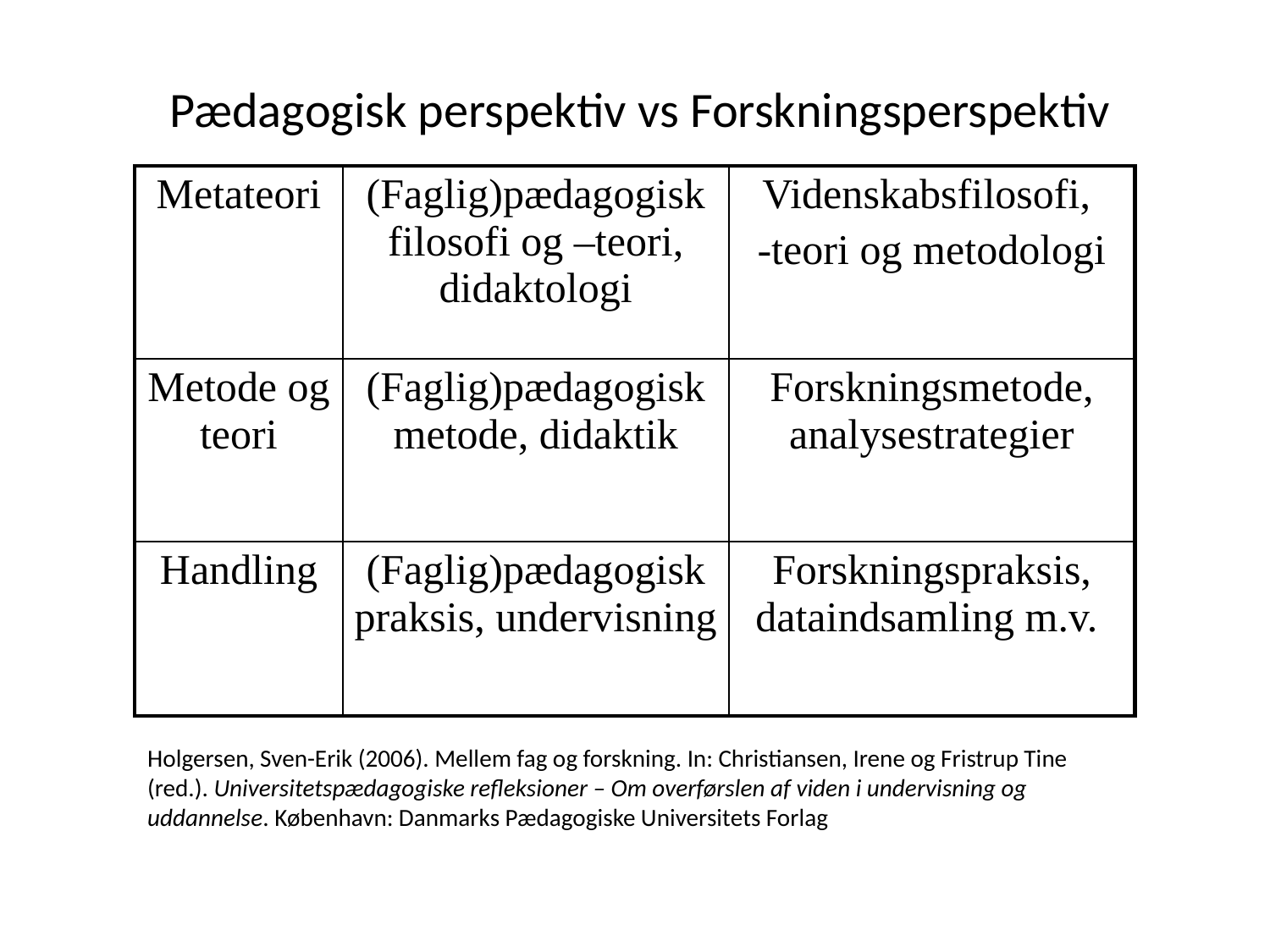

# Pædagogisk perspektiv vs Forskningsperspektiv
| Metateori | (Faglig)pædagogisk filosofi og –teori, didaktologi | Videnskabsfilosofi, -teori og metodologi |
| --- | --- | --- |
| Metode og teori | (Faglig)pædagogisk metode, didaktik | Forskningsmetode, analysestrategier |
| Handling | (Faglig)pædagogisk praksis, undervisning | Forskningspraksis, dataindsamling m.v. |
Holgersen, Sven-Erik (2006). Mellem fag og forskning. In: Christiansen, Irene og Fristrup Tine (red.). Universitetspædagogiske refleksioner – Om overførslen af viden i undervisning og uddannelse. København: Danmarks Pædagogiske Universitets Forlag